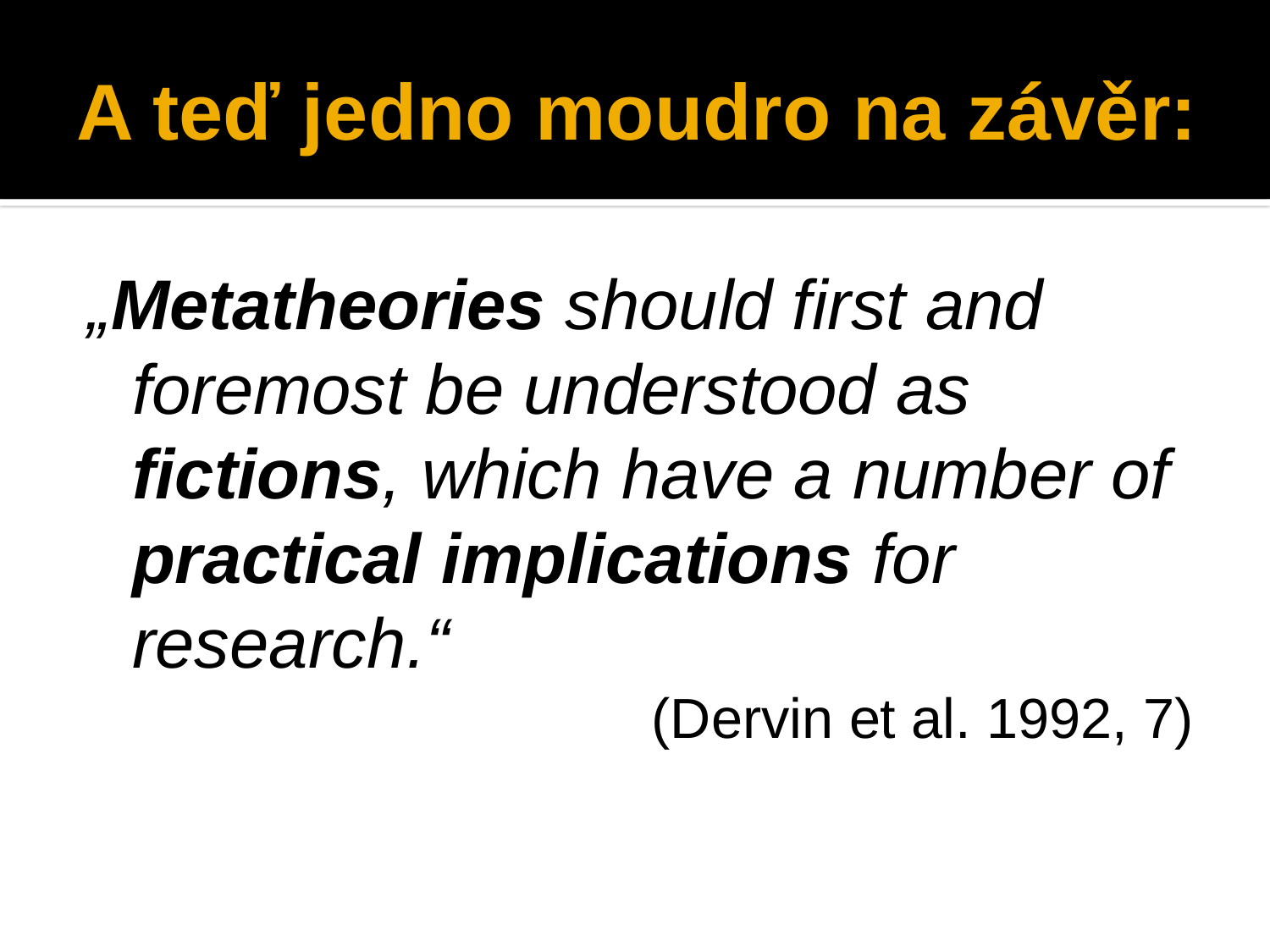

# A teď jedno moudro na závěr:
„Metatheories should first and foremost be understood as fictions, which have a number of practical implications for research.“
(Dervin et al. 1992, 7)